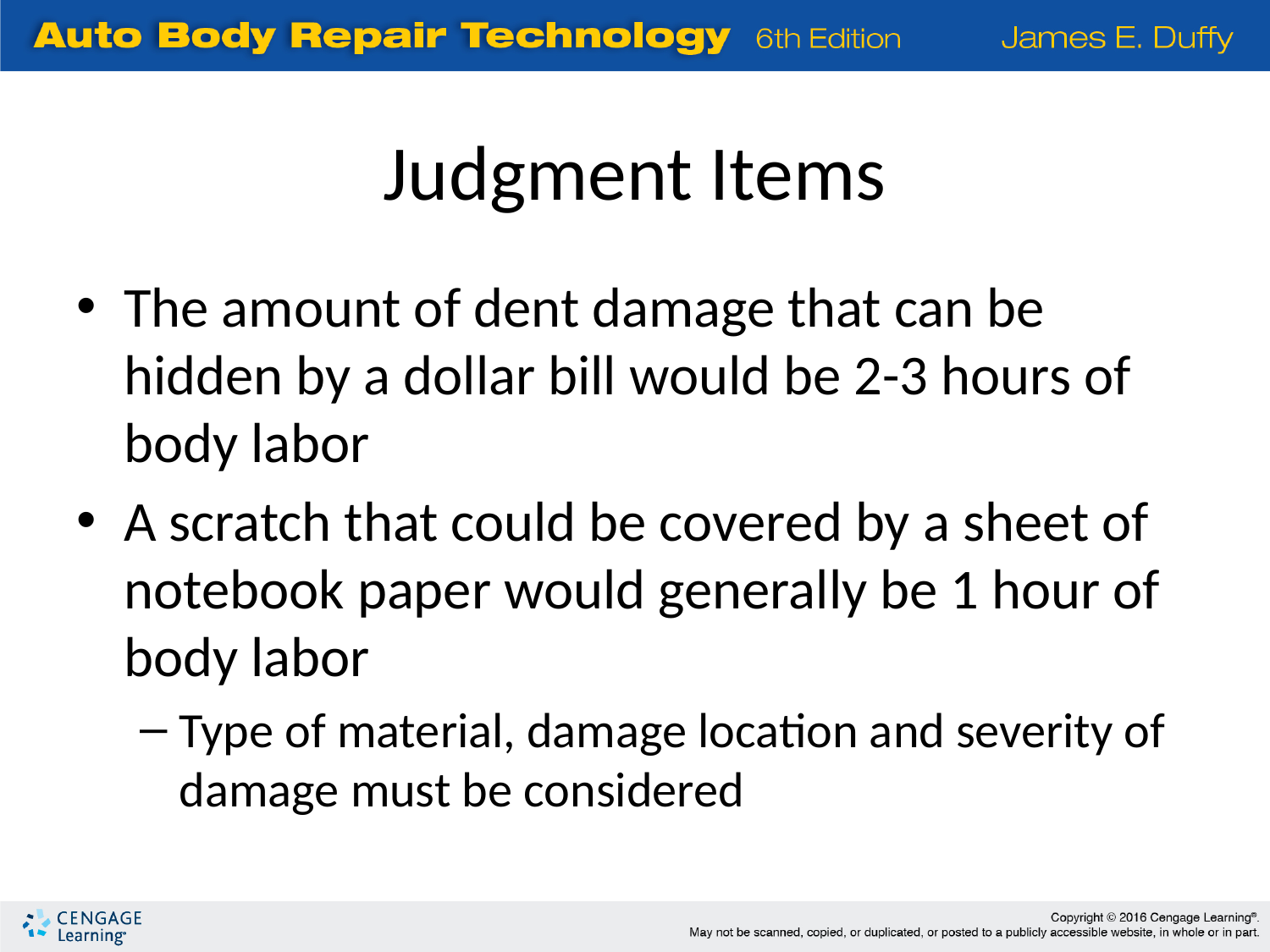

# Judgment Items
The amount of dent damage that can be hidden by a dollar bill would be 2-3 hours of body labor
A scratch that could be covered by a sheet of notebook paper would generally be 1 hour of body labor
Type of material, damage location and severity of damage must be considered